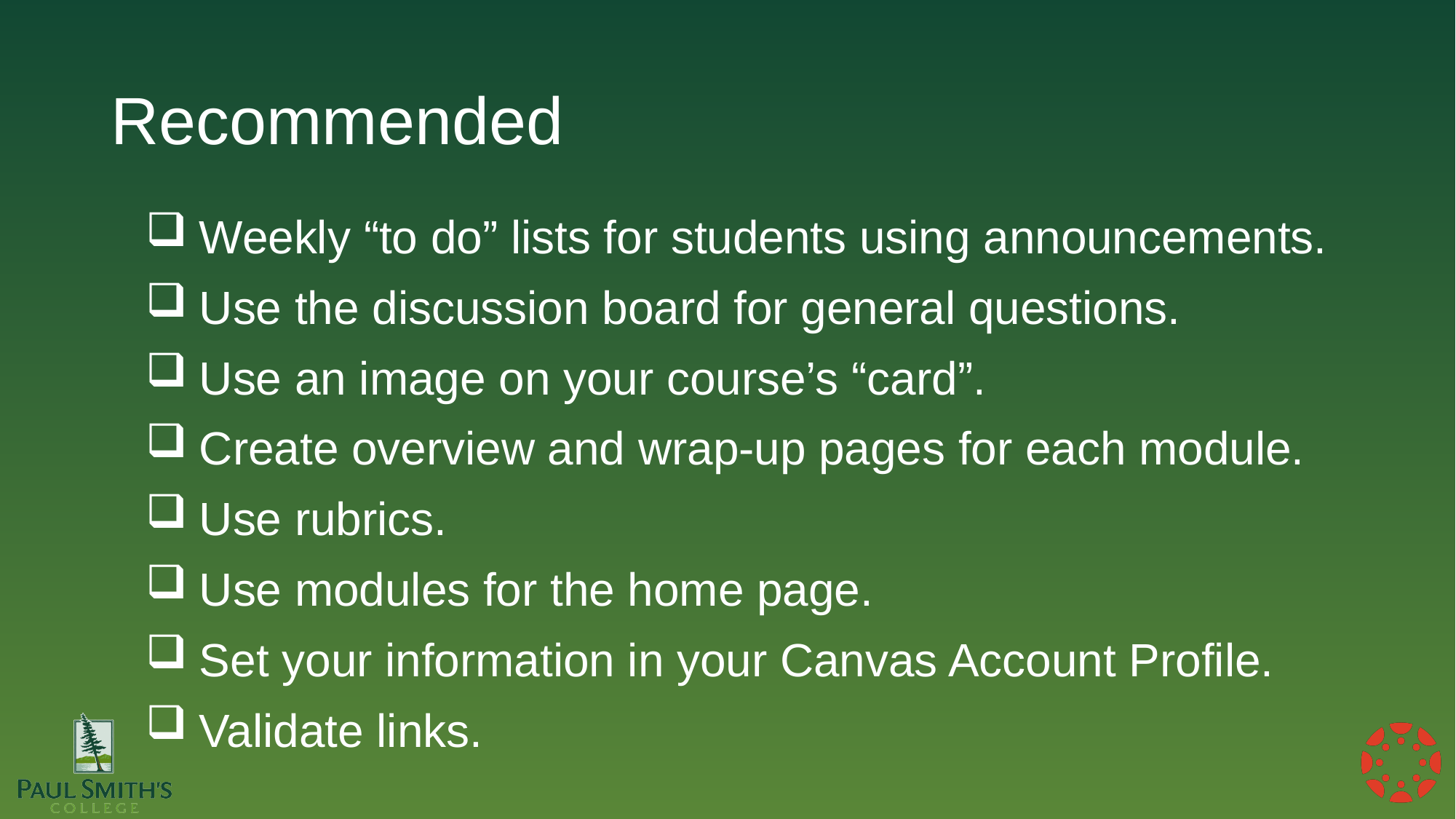

# Recommended
Weekly “to do” lists for students using announcements.
Use the discussion board for general questions.
Use an image on your course’s “card”.
Create overview and wrap-up pages for each module.
Use rubrics.
Use modules for the home page.
Set your information in your Canvas Account Profile.
Validate links.